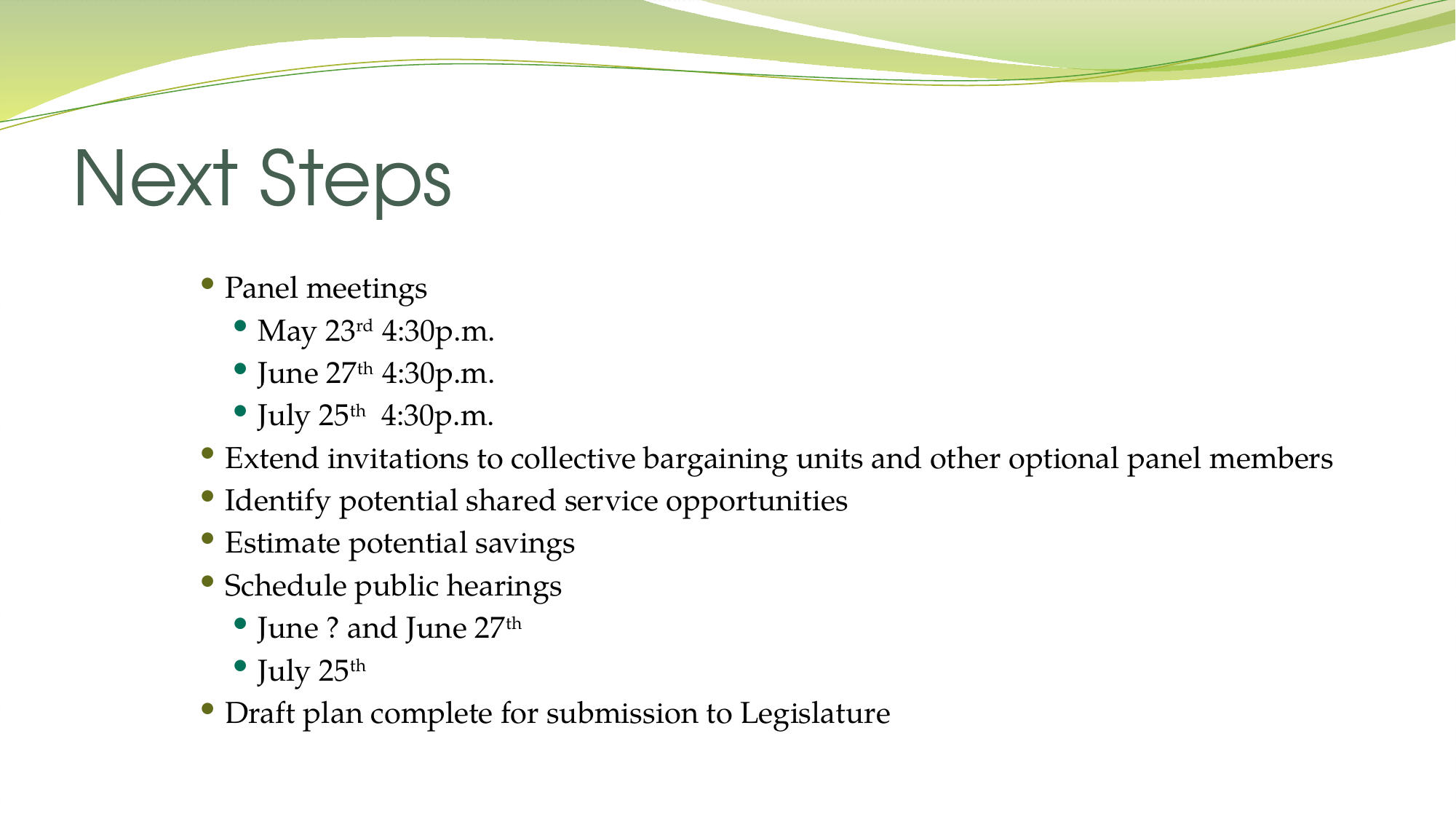

# Next Steps
Panel meetings
May 23rd  4:30p.m.
June 27th  4:30p.m.
July 25th  4:30p.m.
Extend invitations to collective bargaining units and other optional panel members
Identify potential shared service opportunities
Estimate potential savings
Schedule public hearings
June ? and June 27th
July 25th
Draft plan complete for submission to Legislature